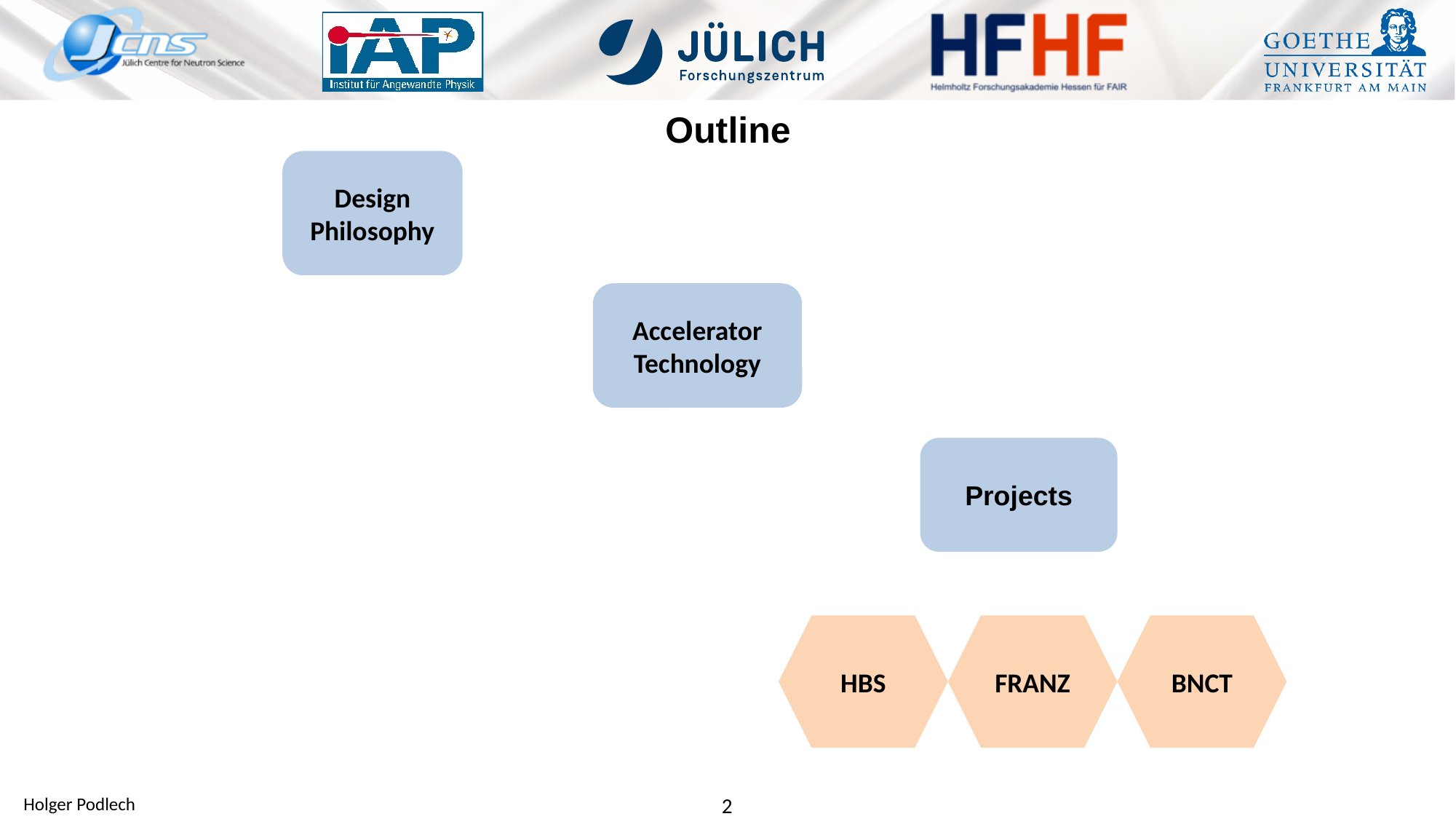

Outline
Design Philosophy
Accelerator Technology
Projects
HBS
FRANZ
BNCT